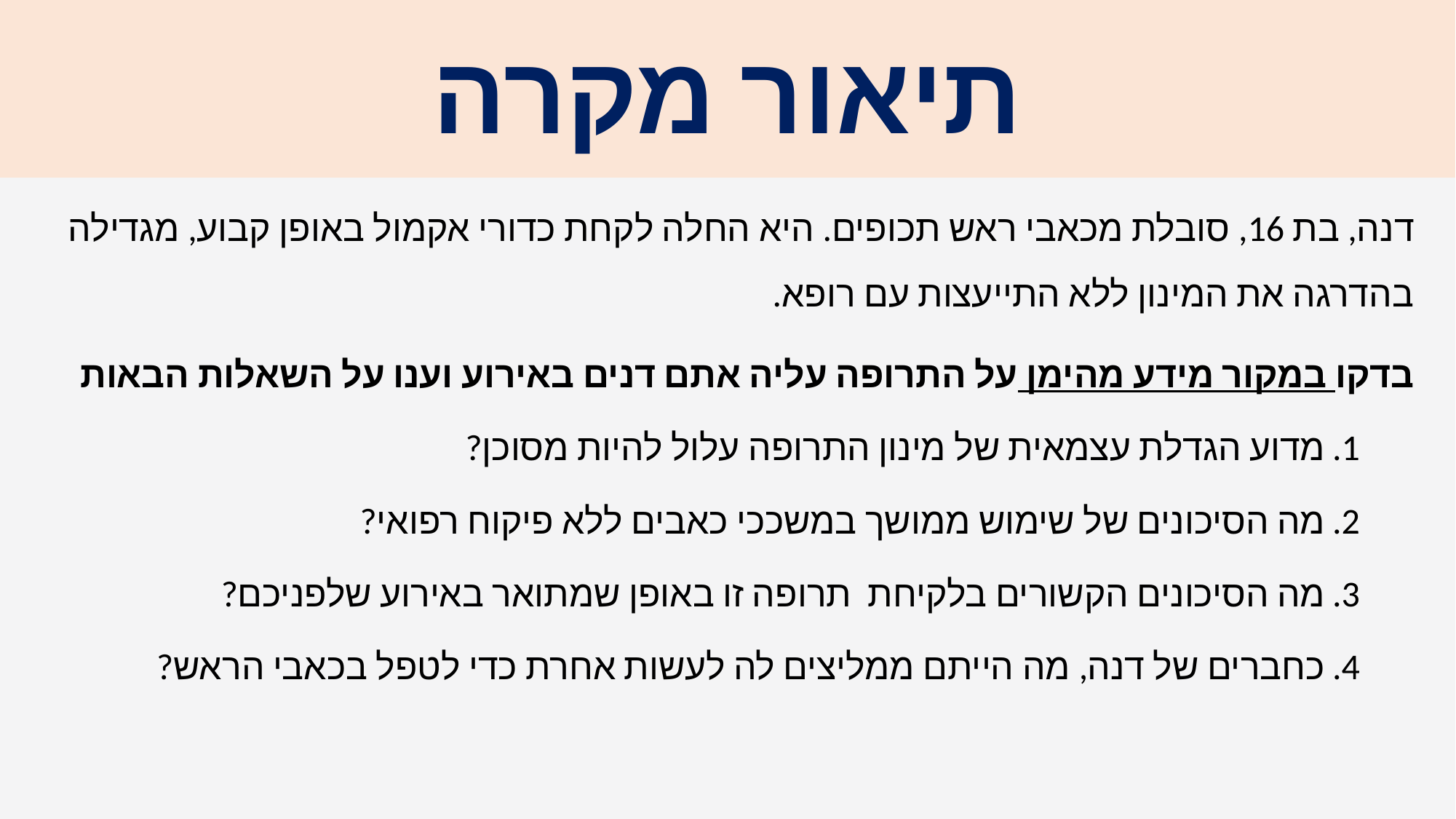

# תיאור מקרה
דנה, בת 16, סובלת מכאבי ראש תכופים. היא החלה לקחת כדורי אקמול באופן קבוע, מגדילה בהדרגה את המינון ללא התייעצות עם רופא.
בדקו במקור מידע מהימן על התרופה עליה אתם דנים באירוע וענו על השאלות הבאות
מדוע הגדלת עצמאית של מינון התרופה עלול להיות מסוכן?
מה הסיכונים של שימוש ממושך במשככי כאבים ללא פיקוח רפואי?
מה הסיכונים הקשורים בלקיחת  תרופה זו באופן שמתואר באירוע שלפניכם?
כחברים של דנה, מה הייתם ממליצים לה לעשות אחרת כדי לטפל בכאבי הראש?